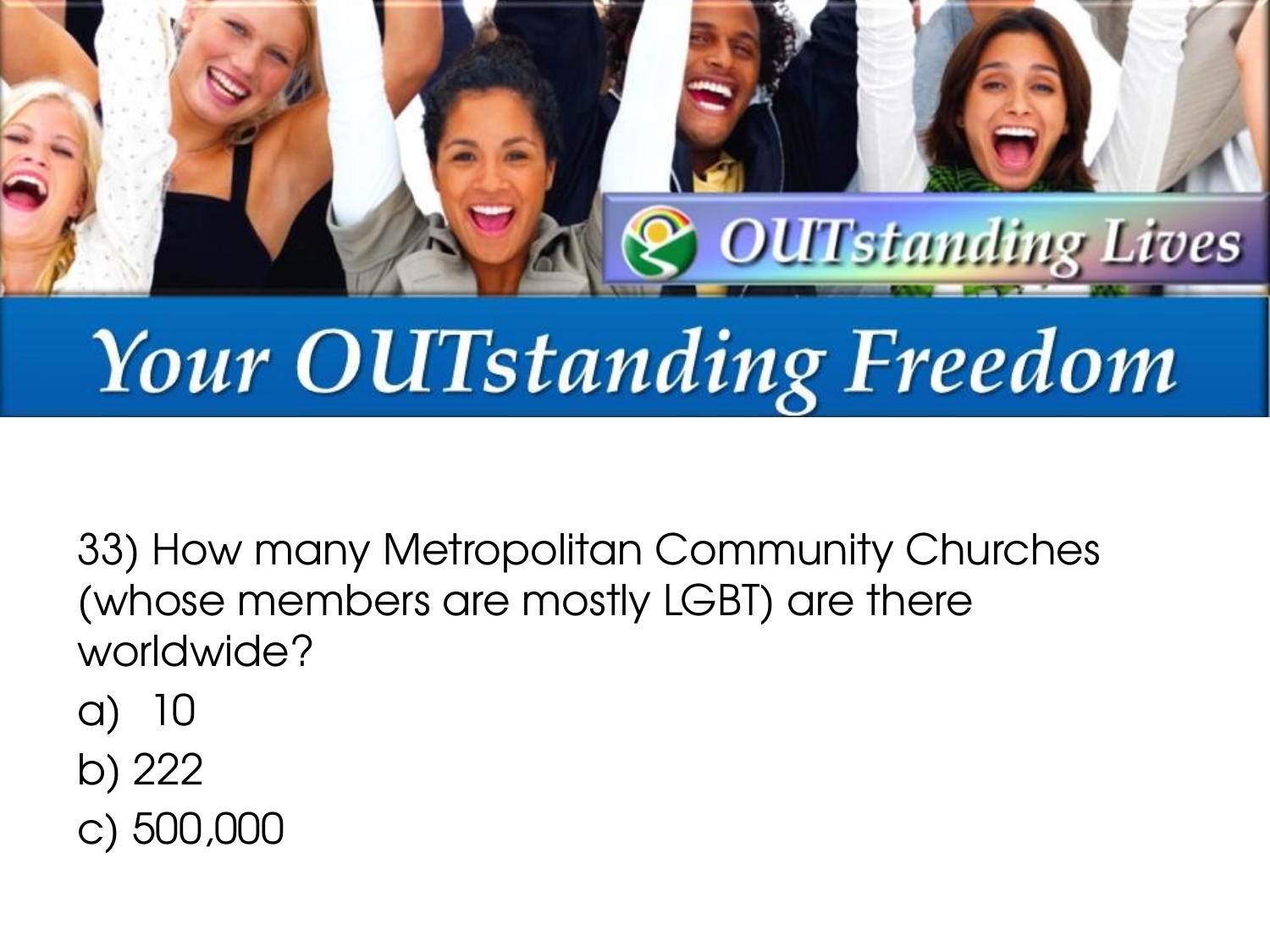

33) How many Metropolitan Community Churches (whose members are mostly LGBT) are there worldwide?
10
b) 222
c) 500,000